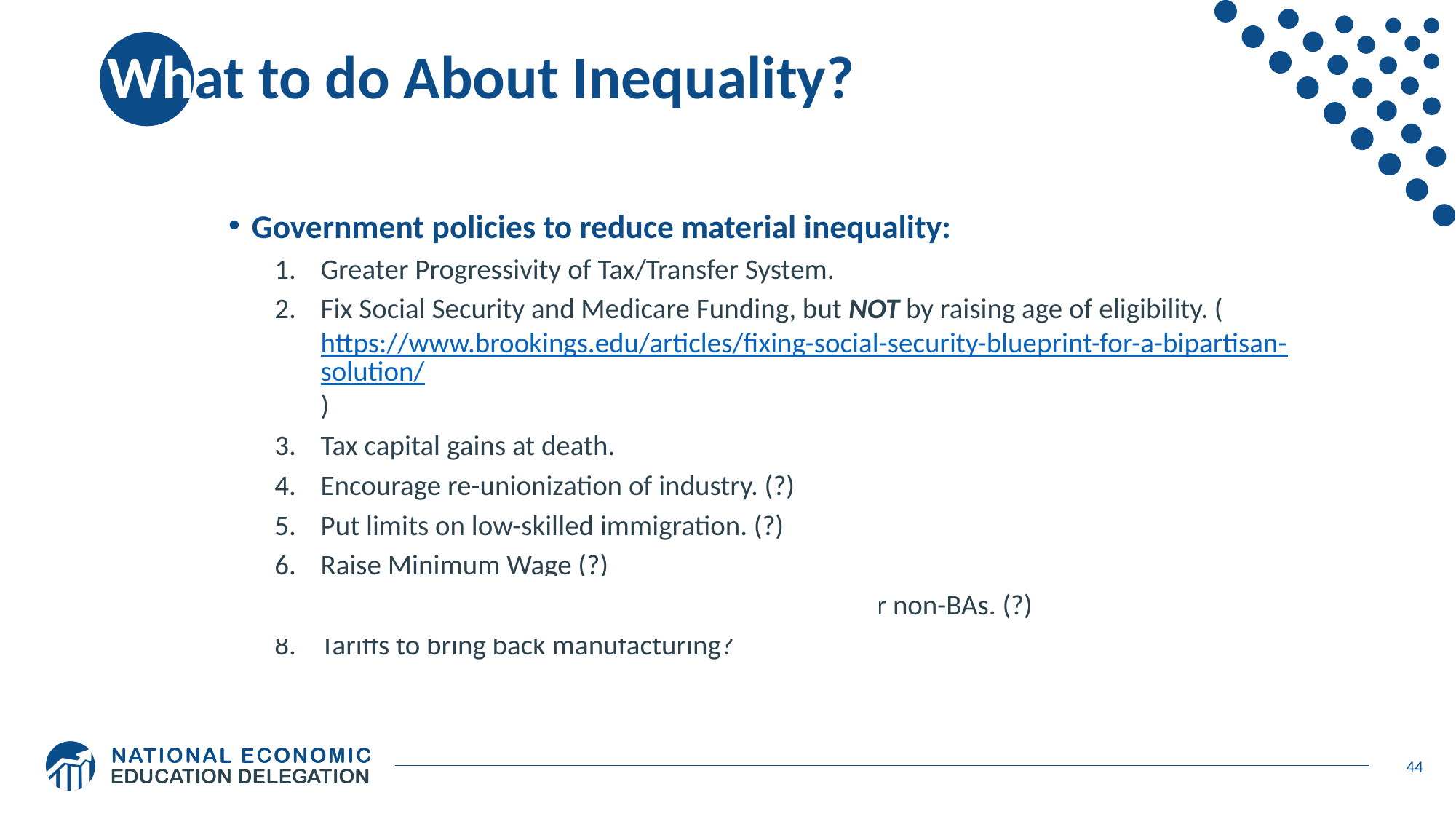

# What to do About Inequality?
Government policies to reduce material inequality:
Greater Progressivity of Tax/Transfer System.
Fix Social Security and Medicare Funding, but NOT by raising age of eligibility. (https://www.brookings.edu/articles/fixing-social-security-blueprint-for-a-bipartisan-solution/)
Tax capital gains at death.
Encourage re-unionization of industry. (?)
Put limits on low-skilled immigration. (?)
Raise Minimum Wage (?)
Industrial policies to provide meaningful work for non-BAs. (?)
Tariffs to bring back manufacturing?

44